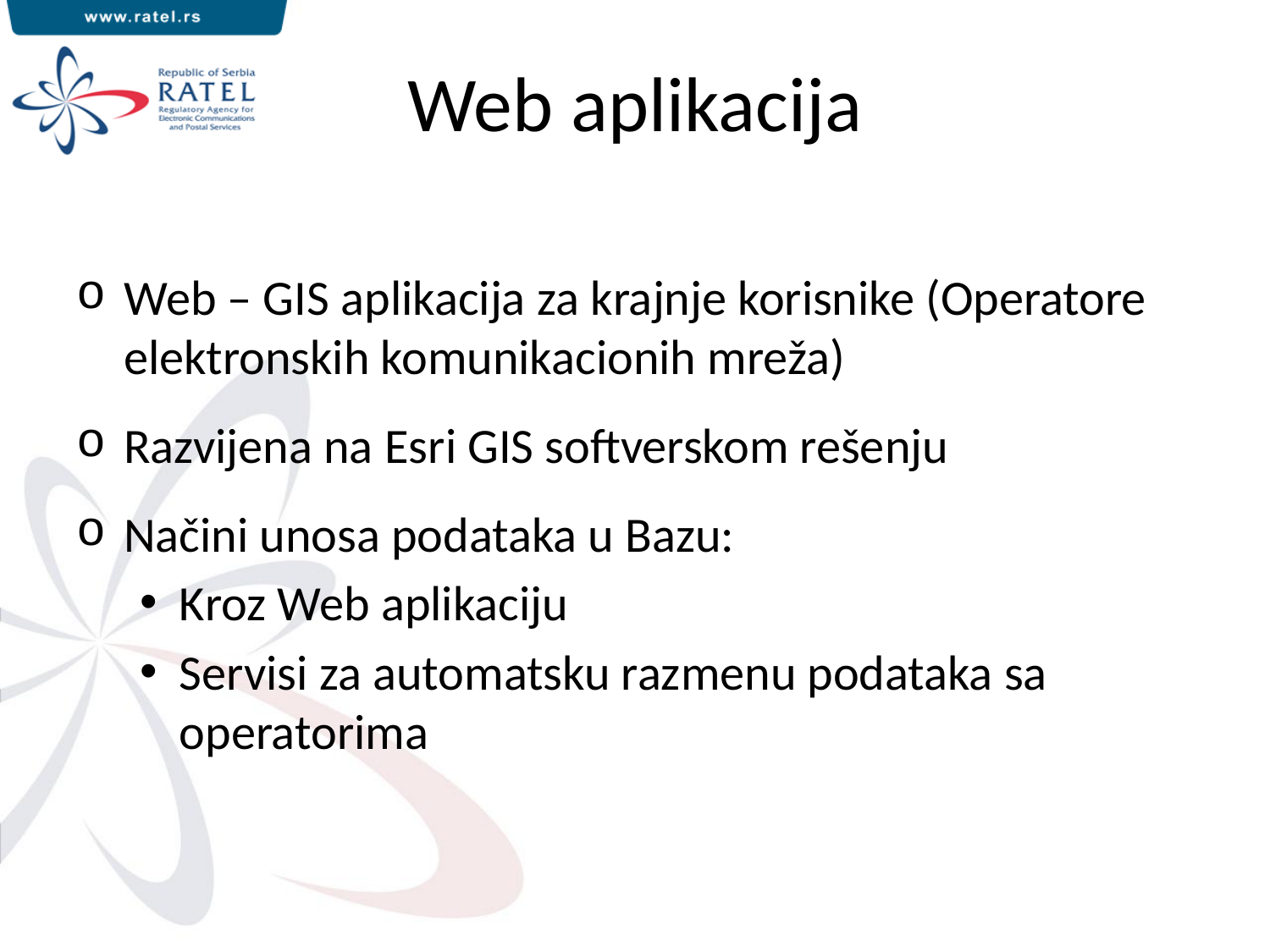

# Web aplikacija

Web – GIS aplikacija za krajnje korisnike (Operatore elektronskih komunikacionih mreža)

Razvijena na Esri GIS softverskom rešenju

Načini unosa podataka u Bazu:
Kroz Web aplikaciju
Servisi za automatsku razmenu podataka sa operatorima